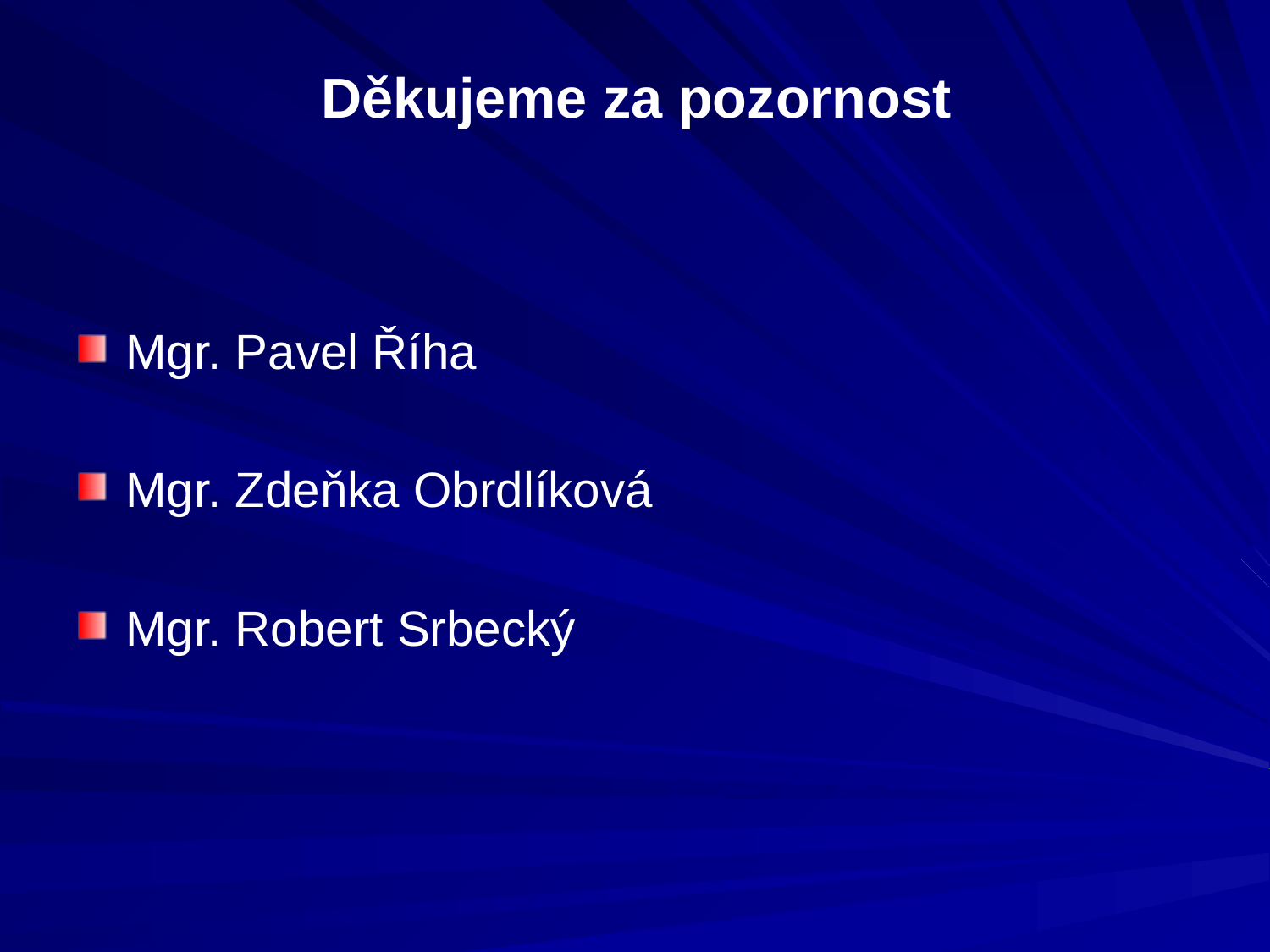

# Děkujeme za pozornost

Mgr. Pavel Říha

Mgr. Zdeňka Obrdlíková

Mgr. Robert Srbecký